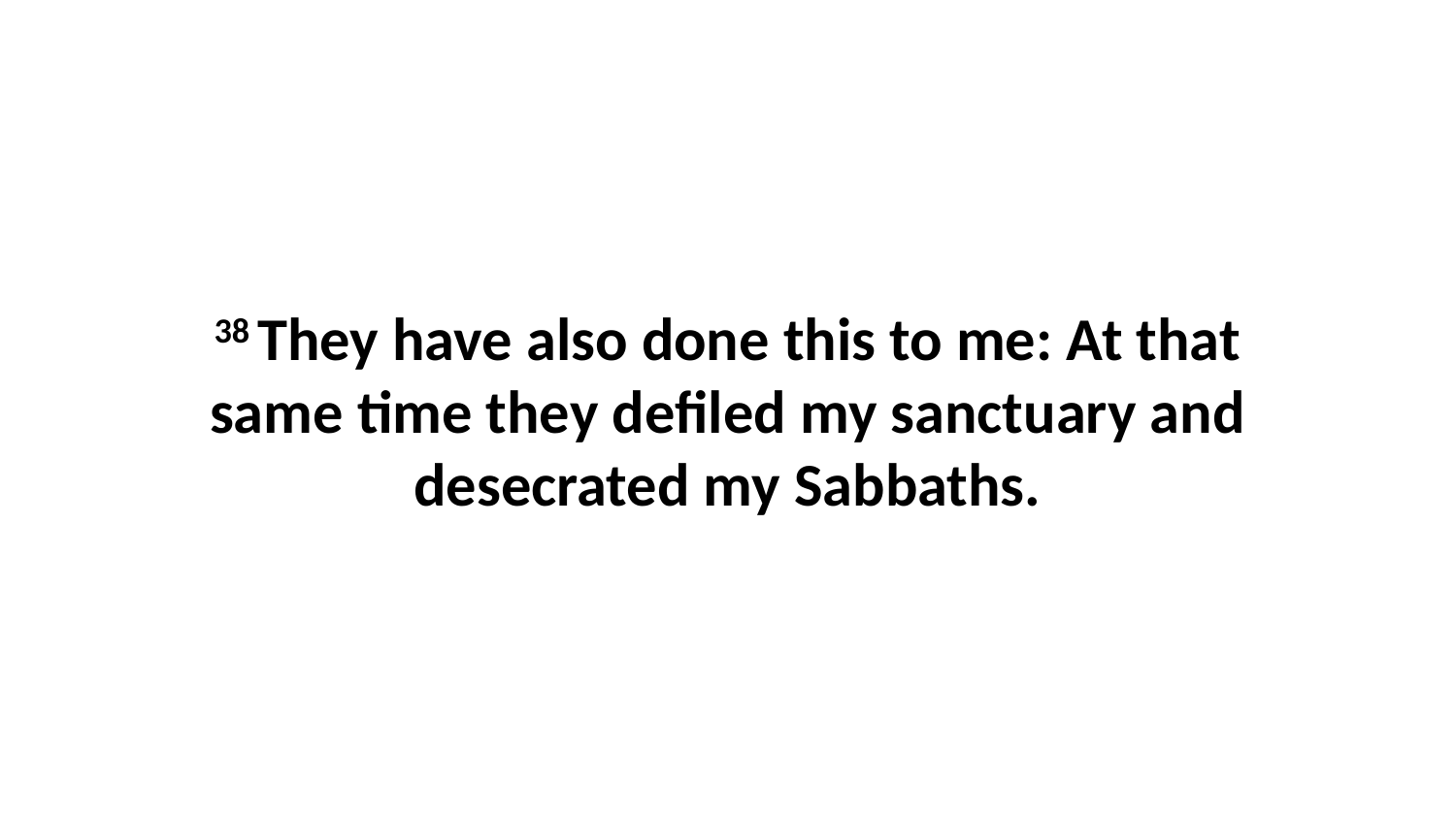

38 They have also done this to me: At that same time they defiled my sanctuary and desecrated my Sabbaths.